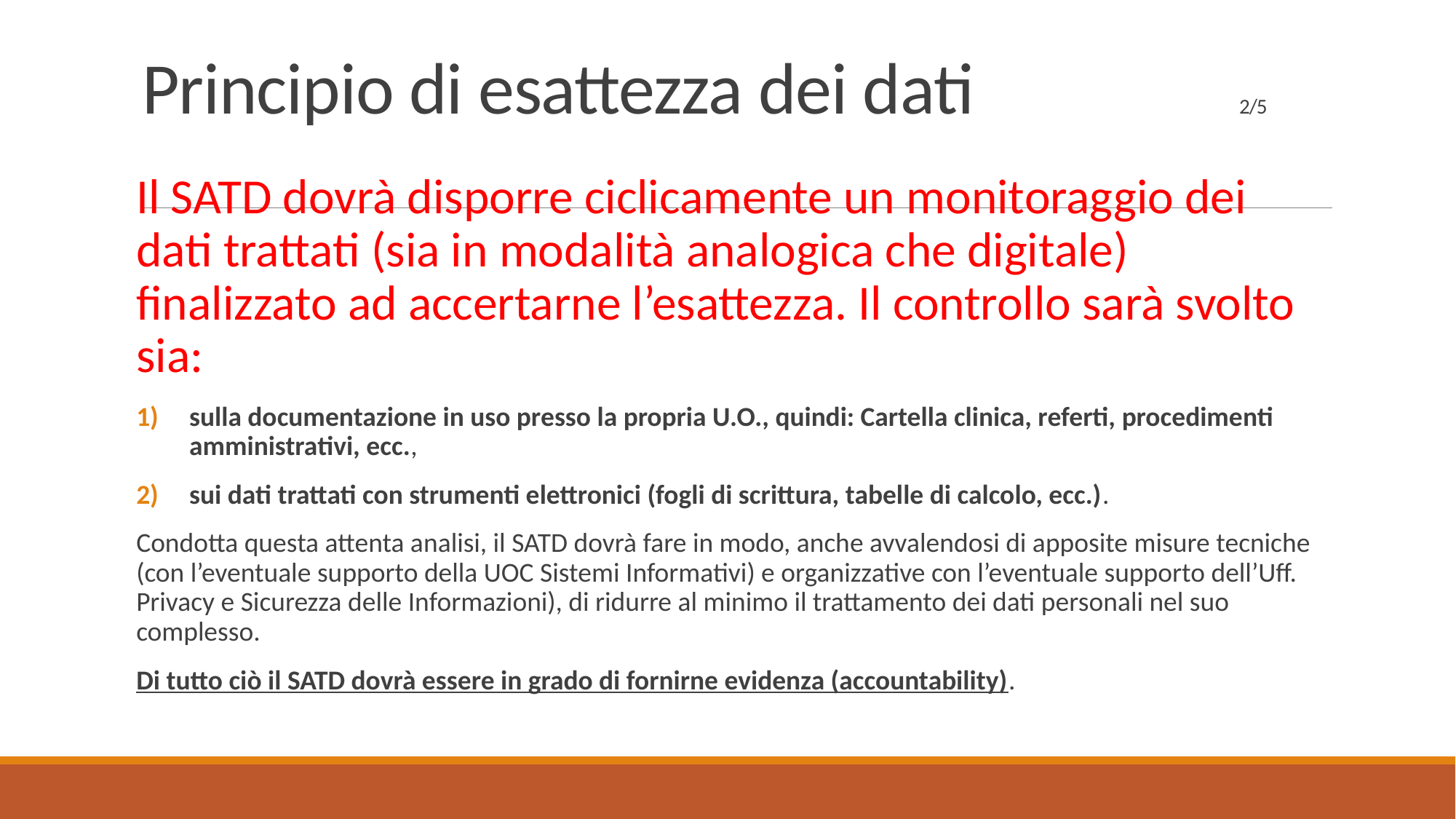

# Principio di esattezza dei dati                 2/5
Il SATD dovrà disporre ciclicamente un monitoraggio dei dati trattati (sia in modalità analogica che digitale) finalizzato ad accertarne l’esattezza. Il controllo sarà svolto sia:
sulla documentazione in uso presso la propria U.O., quindi: Cartella clinica, referti, procedimenti amministrativi, ecc.,
sui dati trattati con strumenti elettronici (fogli di scrittura, tabelle di calcolo, ecc.).
Condotta questa attenta analisi, il SATD dovrà fare in modo, anche avvalendosi di apposite misure tecniche (con l’eventuale supporto della UOC Sistemi Informativi) e organizzative con l’eventuale supporto dell’Uff. Privacy e Sicurezza delle Informazioni), di ridurre al minimo il trattamento dei dati personali nel suo complesso.
Di tutto ciò il SATD dovrà essere in grado di fornirne evidenza (accountability).